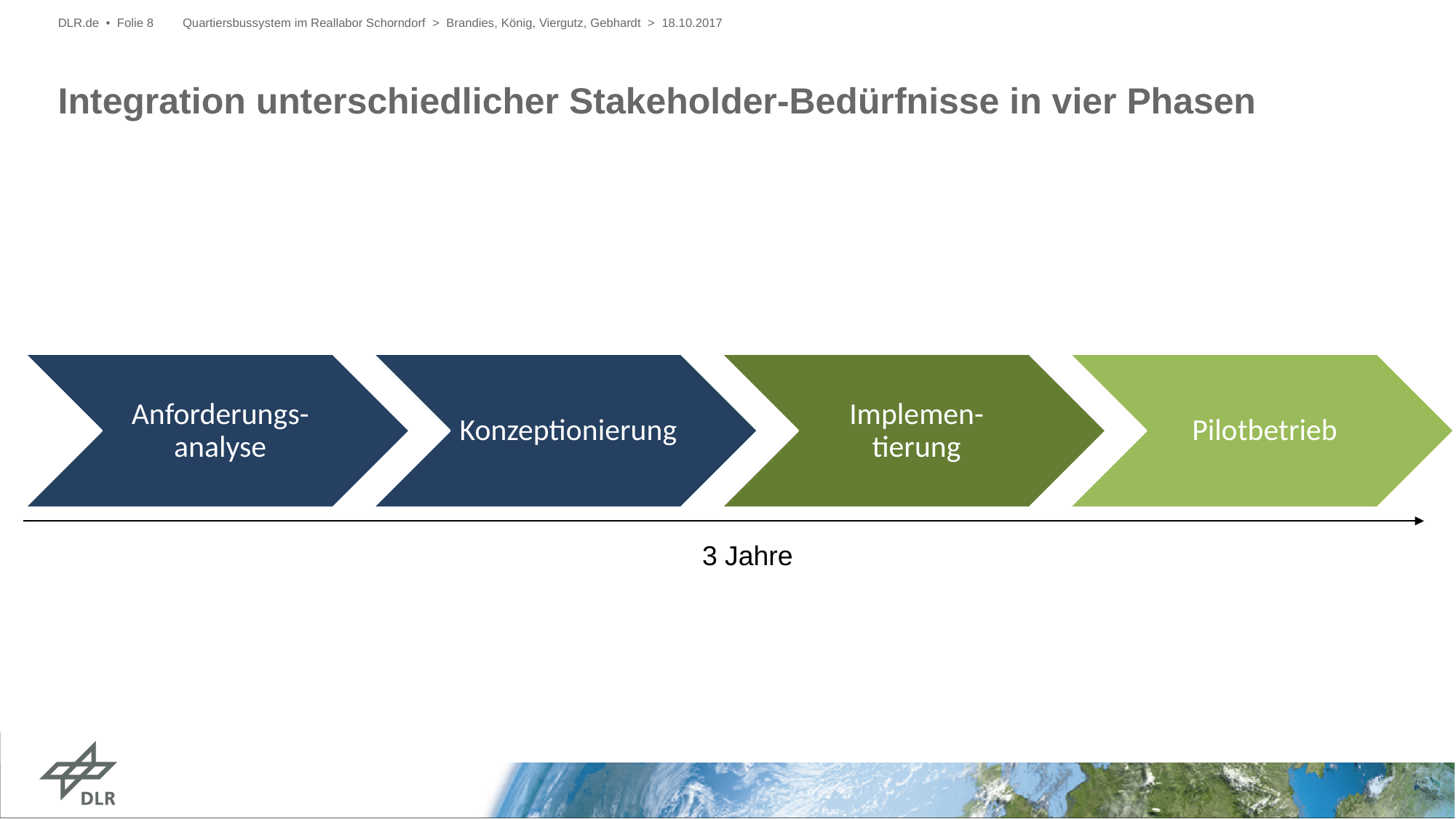

DLR.de  •  Folie 8
Quartiersbussystem im Reallabor Schorndorf  >  Brandies, König, Viergutz, Gebhardt  >  18.10.2017
Integration unterschiedlicher Stakeholder-Bedürfnisse in vier Phasen
Anforderungs-analyse
Konzeptionierung
Implemen-tierung
Pilotbetrieb
3 Jahre